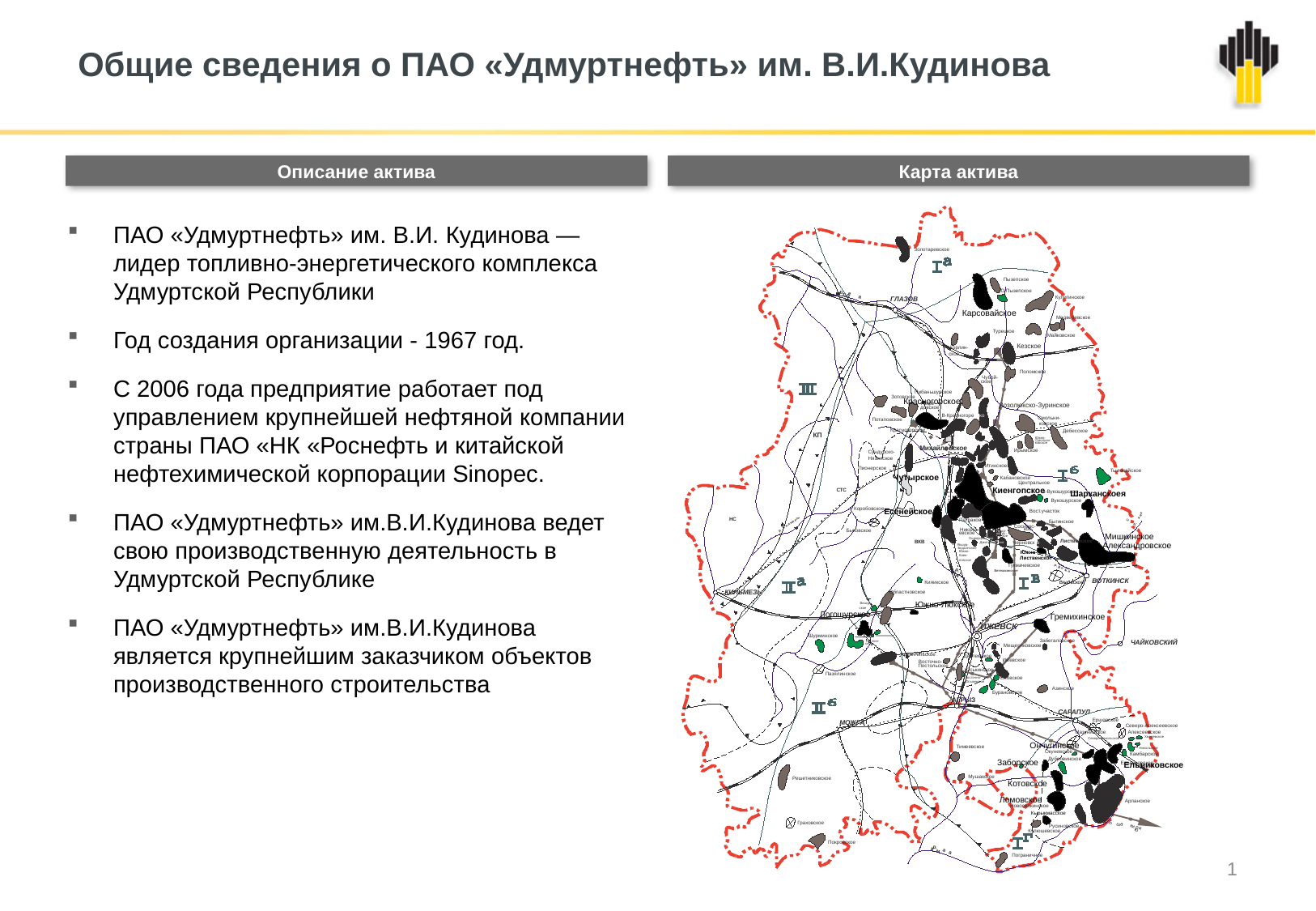

# Общие сведения о ПАО «Удмуртнефть» им. В.И.Кудинова
Описание актива
Карта актива

СТС

НС

ВКВ

Золотаревское

р
.

Ч
е
п
ц
а
ГЛАЗОВ

а
в

ь
и
з
е
С

м

ь

.

л
р

и
К

.
р

Р
.

В
о
р
т
.
к

а
И

ж

ВОТКИНСК
КИЛЬМЕЗЬ

ИЖЕВСК

ЧАЙКОВСКИЙ

АГРЫЗ

САРАПУЛ

МОЖГА

В

Б
а
ш

к
и
р
и
ю
р
.

К
а
м
а

ское

кое
ско-

ское

ое

Пызепское

Ю-Пызепское

Кулигинское
Карсовайское
Медведевское

Турецкое
Майковское

Кезское
Горлин-

ское

Поломское
Чубой-

ское

Пибаньшурское

Зотовское

Красногорское

Нефе-
Лозолюкско-Зуринское

довское

В-Красногоре
ско

Смольни-
Потаповское

ковское

Красногорское
Дебесское
КП

Южно-
Смольни-

ковское

Михайловское
Ирымское
Сундурско-

Нязинское

Итинское

Пионерское

Тыловайское

Чутырское

Кабановское

Центральное

Киенгопское
Шарканскоея

З-Вукошурское

Вукошурское

Коробовское
Есенейское
Вост.участок

Патраков
ское

Быгинское

Сосновс-

        кое

Никола-

Быковское

Лу
до-

евское

шу
рс-
Мишкинское

      кое
Ошворцев-
ско

Лиственское

Черновск
ое

Александровское
Дмитриеве
ско
Якшур-

Бодьинское

Южно-
Южно-

Киен-
Лиственское

гопское

Тукмачевское
Бегешкинское

Кияикское
Вязовское

Областновское

Южно-Люкское
Вишур-

ское

Логошурское

Гремихинское

Шурминское

Забегаловское

Нылгин-

ское
Мещеряковское

Архангельское
Динтемское

Ижевское

Восточно-

Постольское

Юськинское

Пазялинское

Еловское
Восточно-

Юськинское

Азинское
Бурановское

Ершовское
Северо-Алексеевское

Мазунинское
Алексеевское

Хмелевское

Северо-Никольское

Ончугинское

Тимеевское

Никольское
Окуневское

Камбарское

Дубровинское
Заборское
Ельниковское
Ельниковское

Мушакское

Решетниковское
Котовское

Ломовское
Арланское
Новоселкинское

Кырыкмасское

Граховское

Русиновское
Кулюшевское

Покровское

Пограничное
ПАО «Удмуртнефть» им. В.И. Кудинова — лидер топливно-энергетического комплекса Удмуртской Республики
Год создания организации - 1967 год.
С 2006 года предприятие работает под управлением крупнейшей нефтяной компании страны ПАО «НК «Роснефть и китайской нефтехимической корпорации Sinopec.
ПАО «Удмуртнефть» им.В.И.Кудинова ведет свою производственную деятельность в Удмуртской Республике
ПАО «Удмуртнефть» им.В.И.Кудинова является крупнейшим заказчиком объектов производственного строительства
1